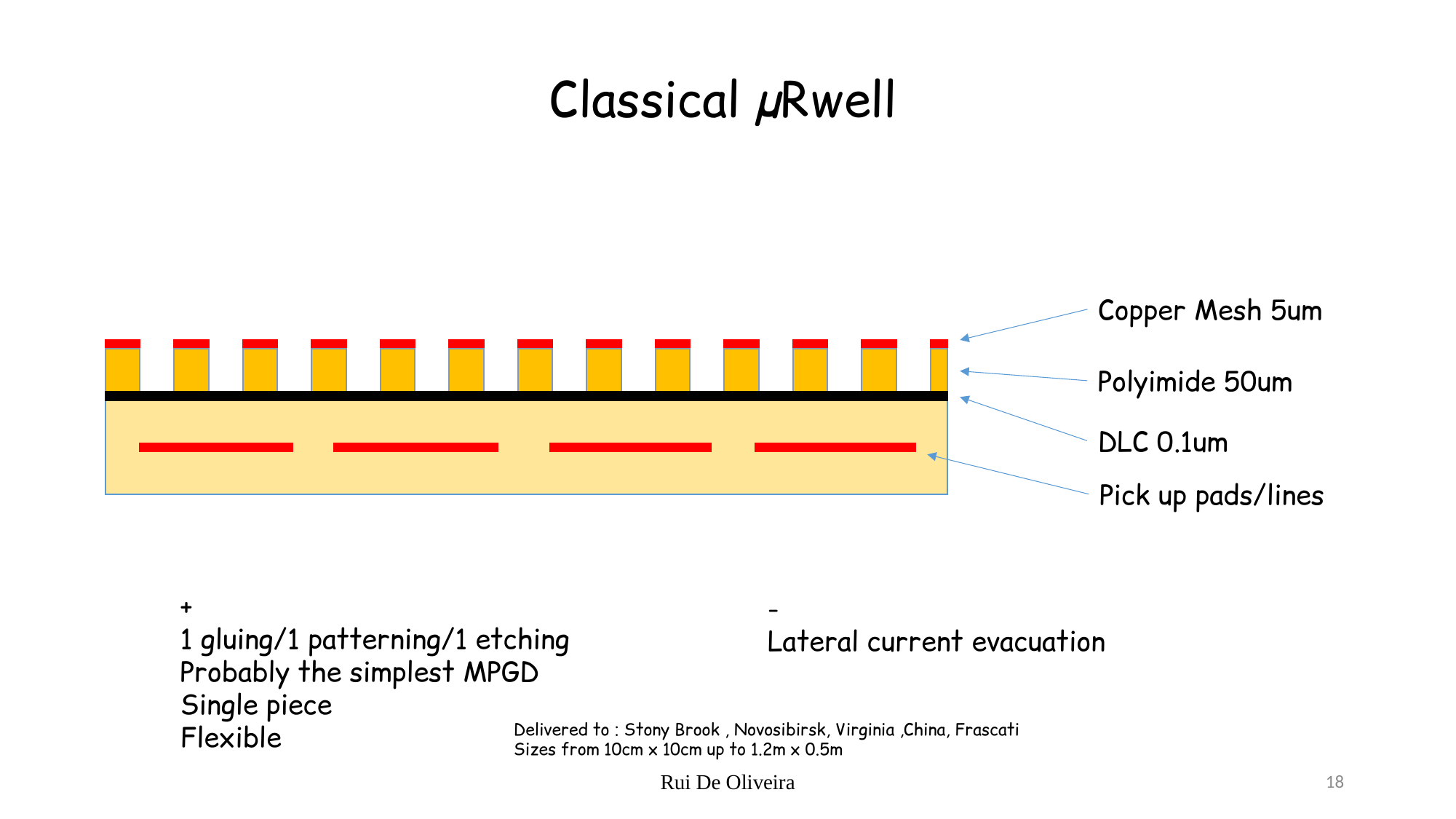

# Classical µRwell
Copper Mesh 5um

Polyimide 50um
DLC 0.1um
Pick up pads/lines
+
1 gluing/1 patterning/1 etching
Probably the simplest MPGD
Single piece
Flexible

-
Lateral current evacuation

Delivered to : Stony Brook , Novosibirsk, Virginia ,China, Frascati
Sizes from 10cm x 10cm up to 1.2m x 0.5m

Rui De Oliveira
18